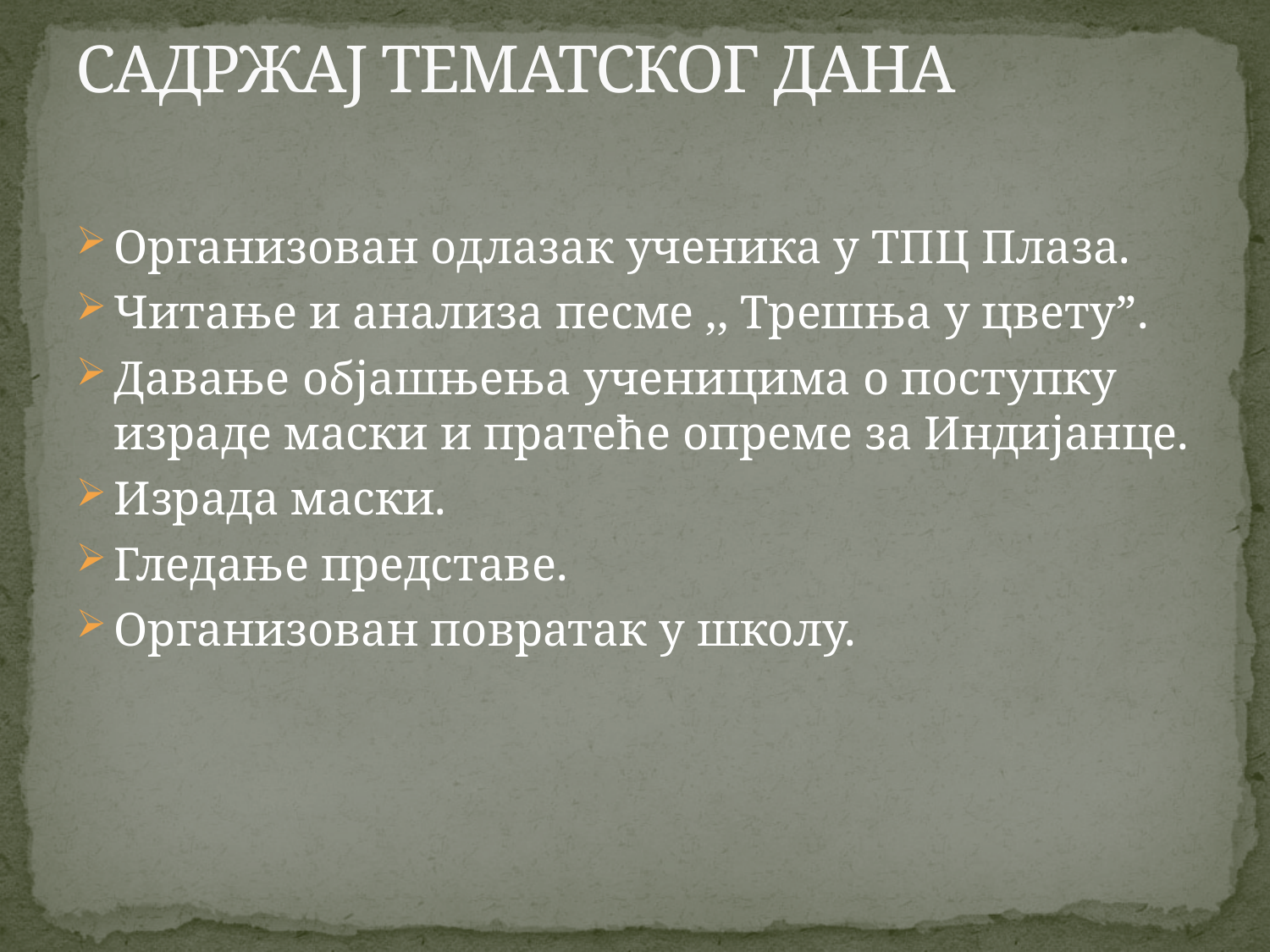

# САДРЖАЈ ТЕМАТСКОГ ДАНА
Организован одлазак ученика у ТПЦ Плаза.
Читање и анализа песме ,, Трешња у цвету”.
Давање објашњења ученицима о поступку израде маски и пратеће опреме за Индијанце.
Израда маски.
Гледање представе.
Организован повратак у школу.